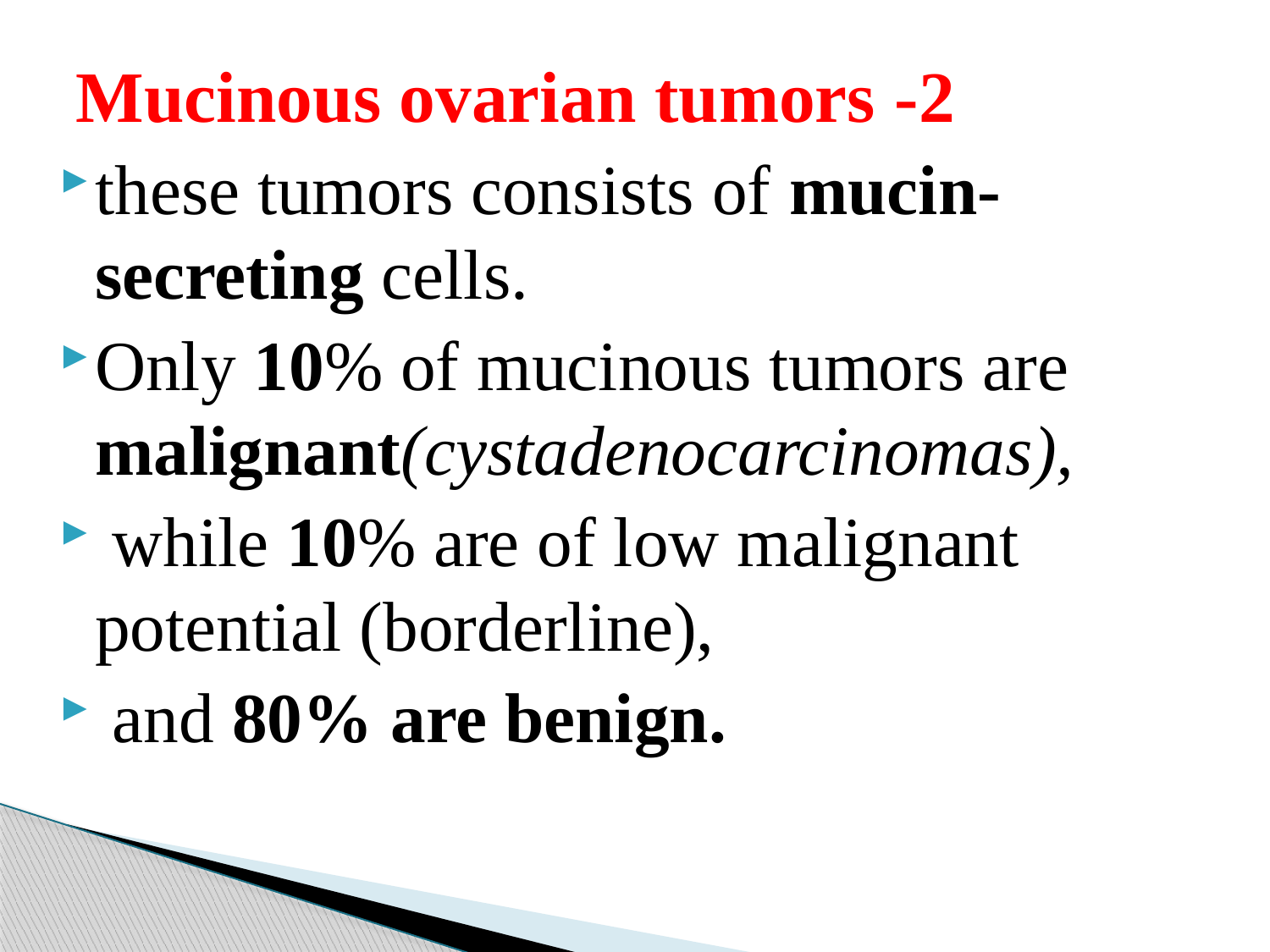

# 2- Mucinous ovarian tumors
these tumors consists of mucin-secreting cells.
Only 10% of mucinous tumors are malignant(cystadenocarcinomas),
 while 10% are of low malignant potential (borderline),
 and 80% are benign.